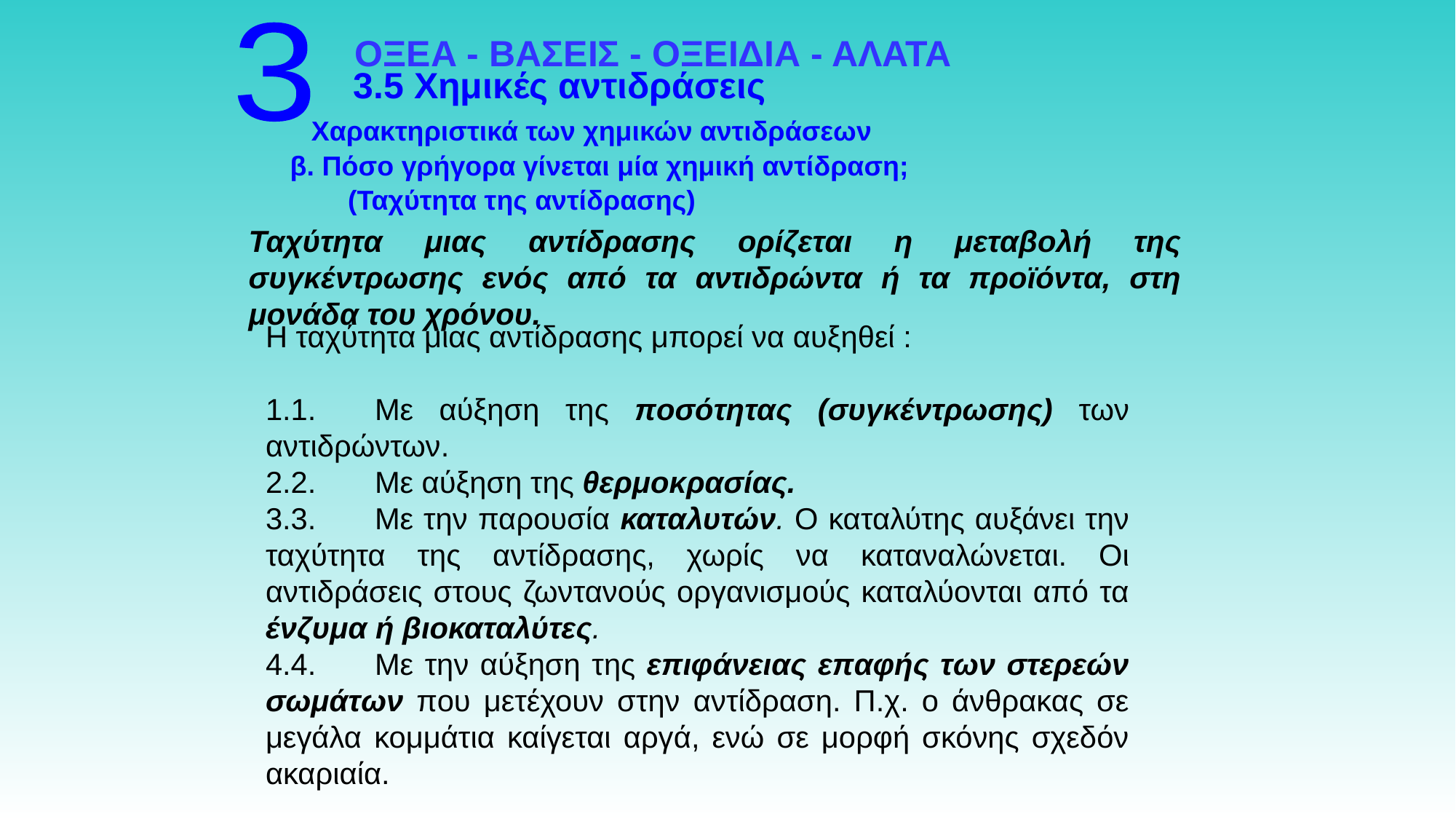

3
ΟΞΕΑ - ΒΑΣΕΙΣ - ΟΞΕΙΔΙΑ - ΑΛΑΤΑ
3.5 Χημικές αντιδράσεις
Χαρακτηριστικά των χημικών αντιδράσεων
β. Πόσο γρήγορα γίνεται μία χημική αντίδραση;
(Ταχύτητα της αντίδρασης)
Ταχύτητα μιας αντίδρασης ορίζεται η μεταβολή της συγκέντρωσης ενός από τα αντιδρώντα ή τα προϊόντα, στη μονάδα του χρόνου.
Η ταχύτητα μιας αντίδρασης μπορεί να αυξηθεί :

1.	Με αύξηση της ποσότητας (συγκέντρωσης) των αντιδρώντων.
2.	Με αύξηση της θερμοκρασίας.
3.	Με την παρουσία καταλυτών. Ο καταλύτης αυξάνει την ταχύτητα της αντίδρασης, χωρίς να καταναλώνεται. Οι αντιδράσεις στους ζωντανούς οργανισμούς καταλύονται από τα ένζυμα ή βιοκαταλύτες.
4.	Με την αύξηση της επιφάνειας επαφής των στερεών σωμάτων που μετέχουν στην αντίδραση. Π.χ. ο άνθρακας σε μεγάλα κομμάτια καίγεται αργά, ενώ σε μορφή σκόνης σχεδόν ακαριαία.